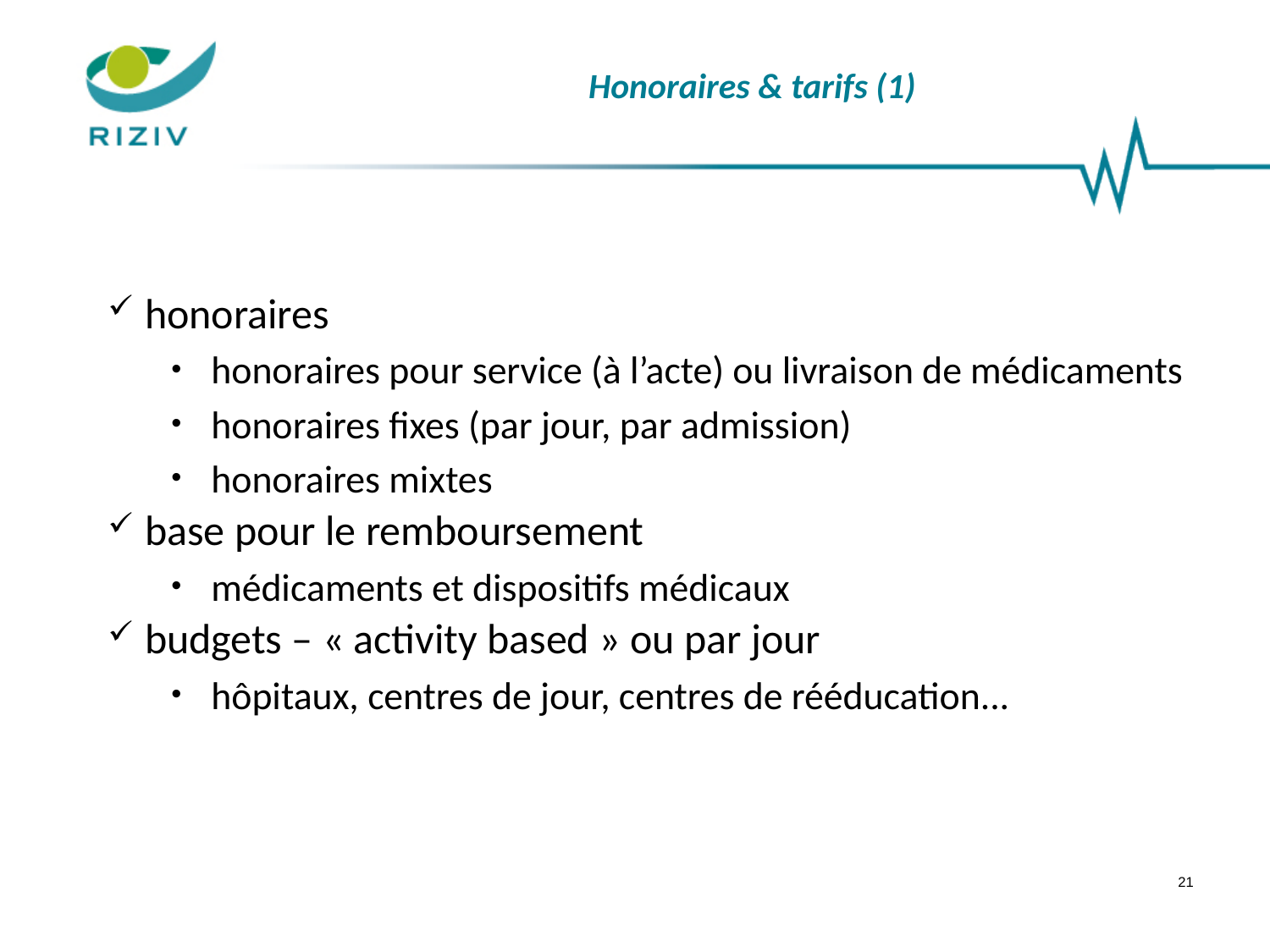

Honoraires & tarifs (1)

honoraires
honoraires pour service (à l’acte) ou livraison de médicaments
honoraires fixes (par jour, par admission)
honoraires mixtes
base pour le remboursement
médicaments et dispositifs médicaux
budgets – « activity based » ou par jour
hôpitaux, centres de jour, centres de rééducation...
21